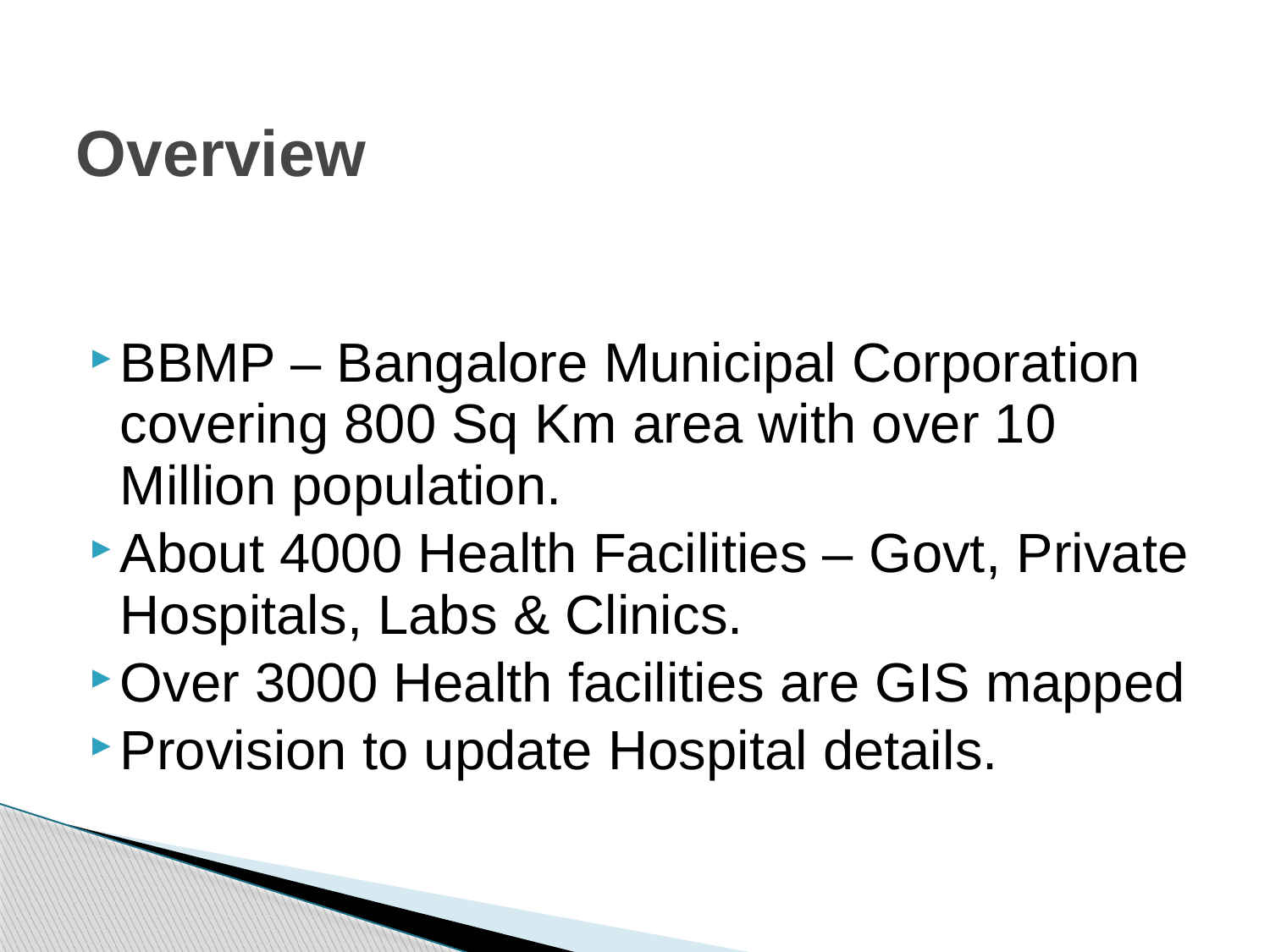

# Overview

BBMP – Bangalore Municipal Corporation covering 800 Sq Km area with over 10 Million population.
About 4000 Health Facilities – Govt, Private Hospitals, Labs & Clinics.
Over 3000 Health facilities are GIS mapped
Provision to update Hospital details.